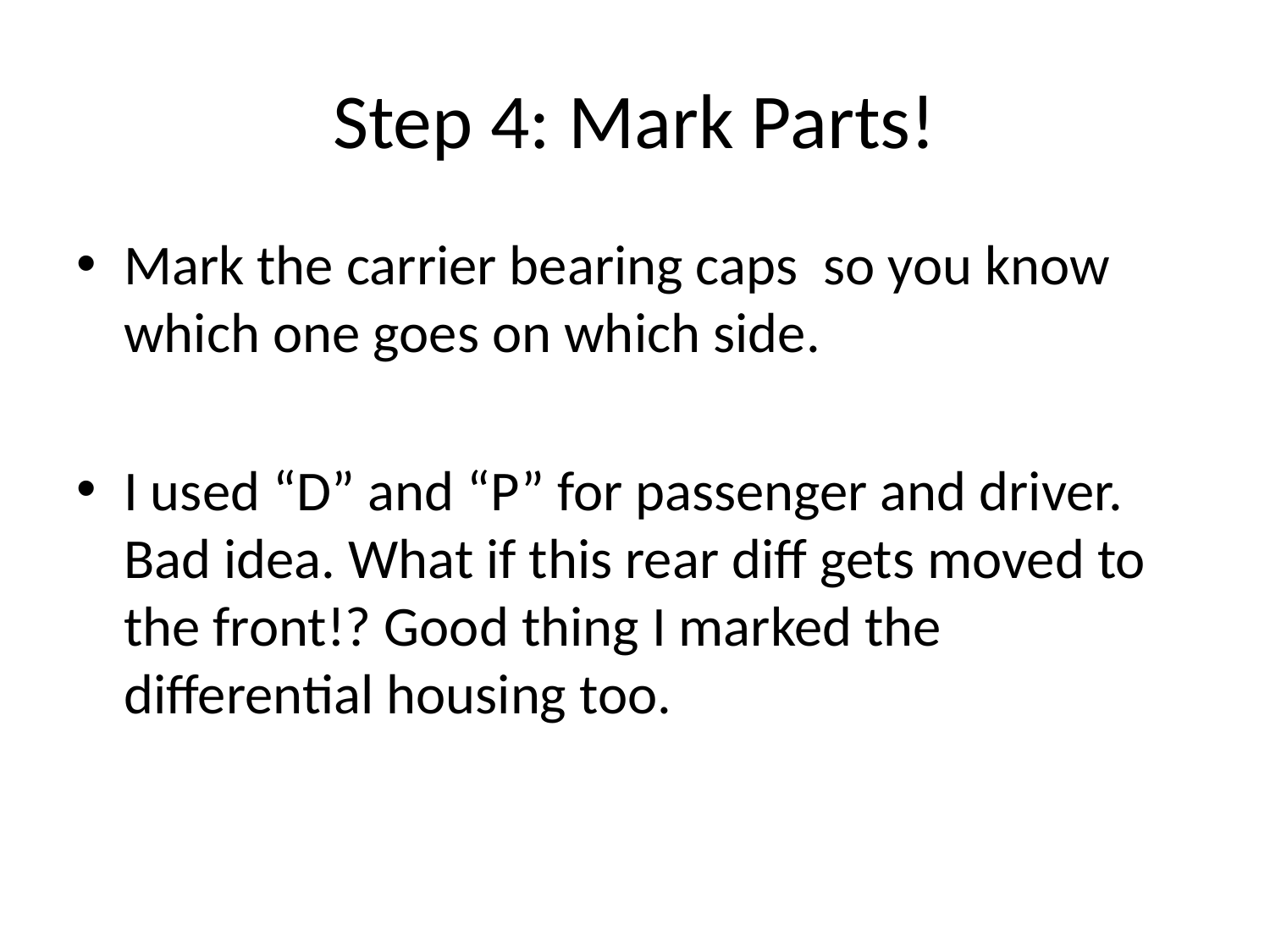

# Step 4: Mark Parts!
Mark the carrier bearing caps  so you know which one goes on which side.

I used “D” and “P” for passenger and driver. Bad idea. What if this rear diff gets moved to the front!? Good thing I marked the differential housing too.